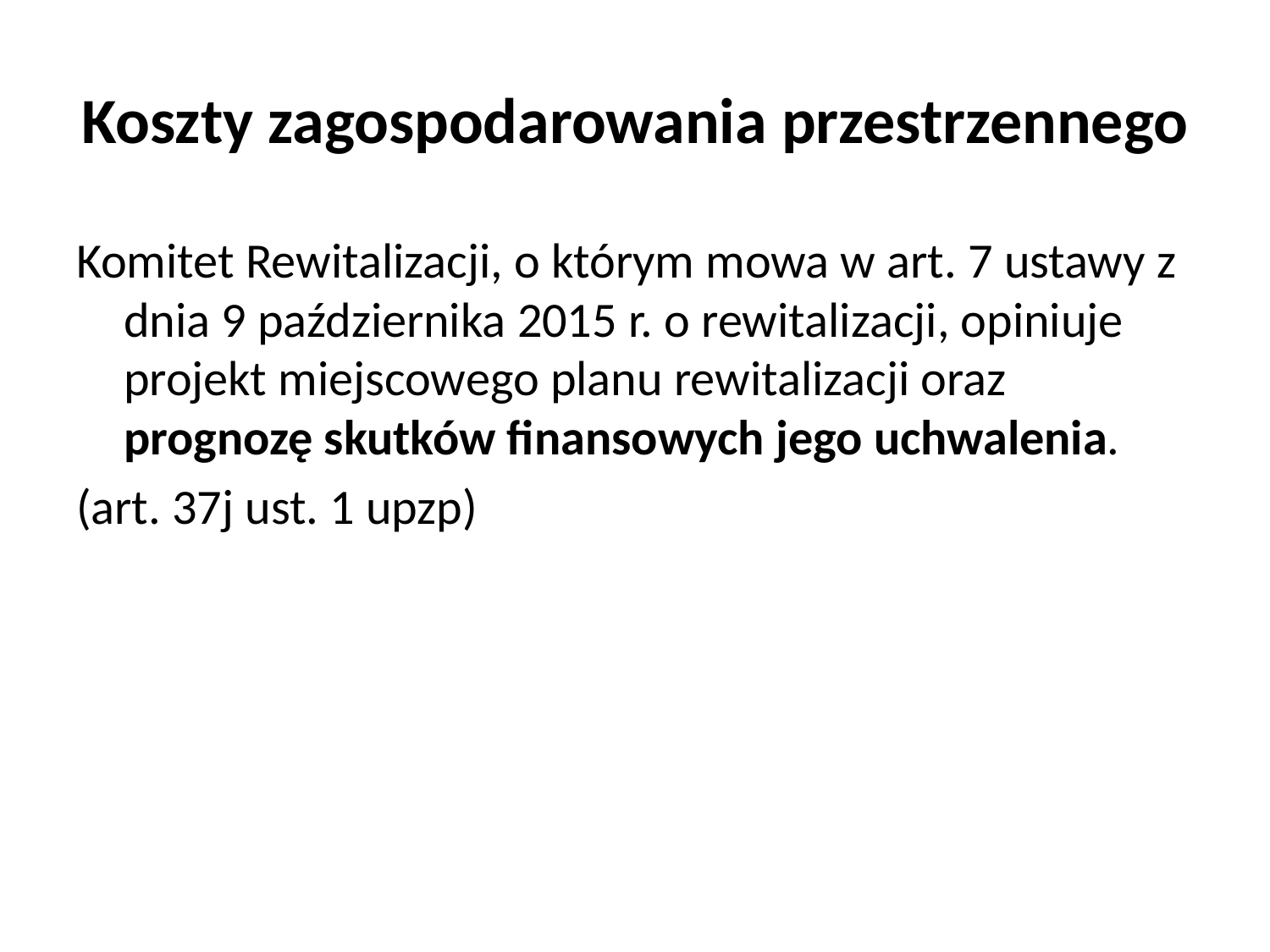

# Koszty zagospodarowania przestrzennego
Komitet Rewitalizacji, o którym mowa w art. 7 ustawy z dnia 9 października 2015 r. o rewitalizacji, opiniuje projekt miejscowego planu rewitalizacji oraz prognozę skutków finansowych jego uchwalenia.
(art. 37j ust. 1 upzp)